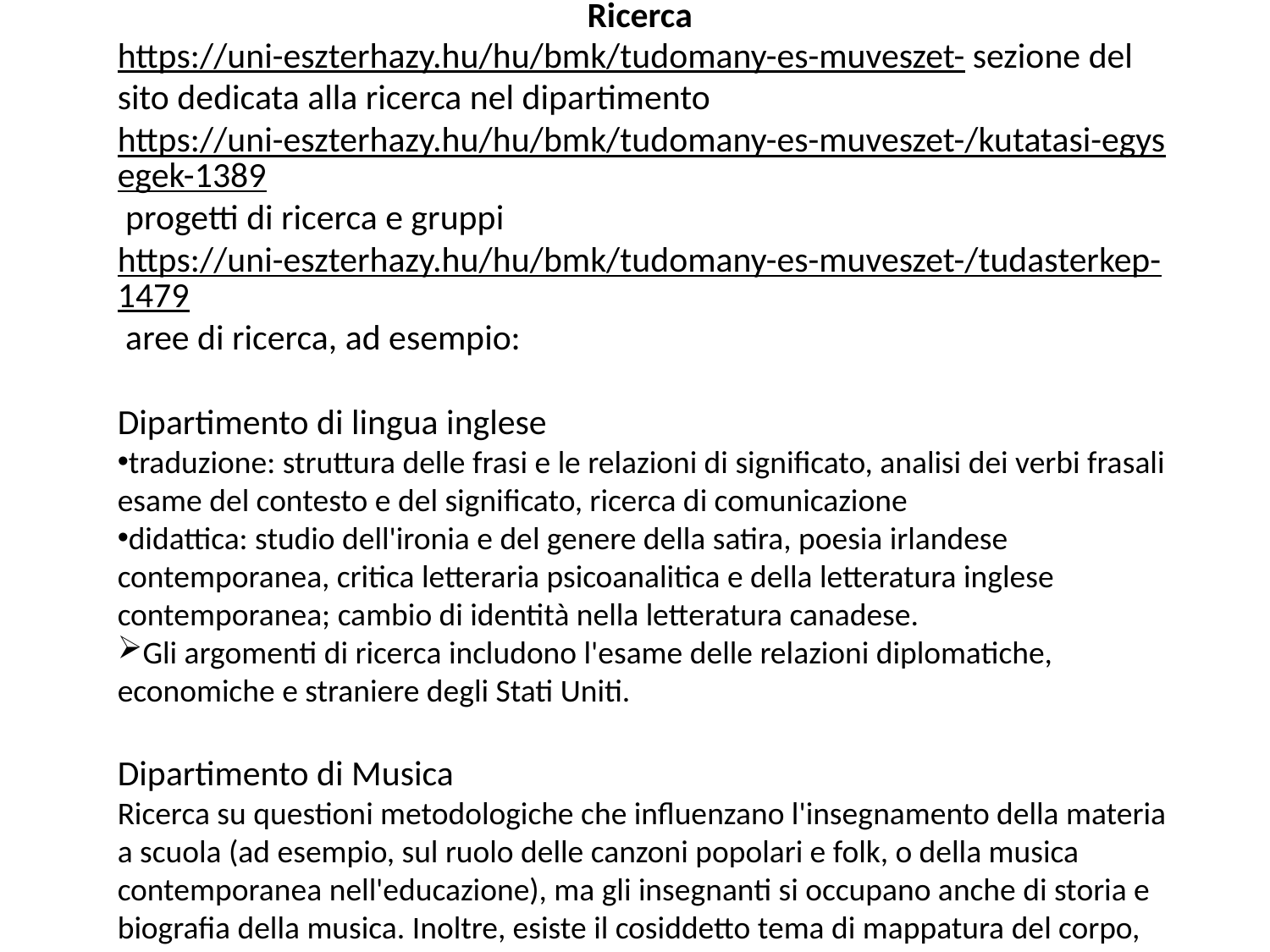

Ricerca
https://uni-eszterhazy.hu/hu/bmk/tudomany-es-muveszet- sezione del sito dedicata alla ricerca nel dipartimento
https://uni-eszterhazy.hu/hu/bmk/tudomany-es-muveszet-/kutatasi-egysegek-1389 progetti di ricerca e gruppi
https://uni-eszterhazy.hu/hu/bmk/tudomany-es-muveszet-/tudasterkep-1479 aree di ricerca, ad esempio:

Dipartimento di lingua inglese
traduzione: struttura delle frasi e le relazioni di significato, analisi dei verbi frasali esame del contesto e del significato, ricerca di comunicazione
didattica: studio dell'ironia e del genere della satira, poesia irlandese contemporanea, critica letteraria psicoanalitica e della letteratura inglese contemporanea; cambio di identità nella letteratura canadese.
Gli argomenti di ricerca includono l'esame delle relazioni diplomatiche, economiche e straniere degli Stati Uniti.

Dipartimento di Musica
Ricerca su questioni metodologiche che influenzano l'insegnamento della materia a scuola (ad esempio, sul ruolo delle canzoni popolari e folk, o della musica contemporanea nell'educazione), ma gli insegnanti si occupano anche di storia e biografia della musica. Inoltre, esiste il cosiddetto tema di mappatura del corpo, che mira a rendere i musicisti più consapevoli del proprio respiro, movimenti e tensione durante l'esecuzione.